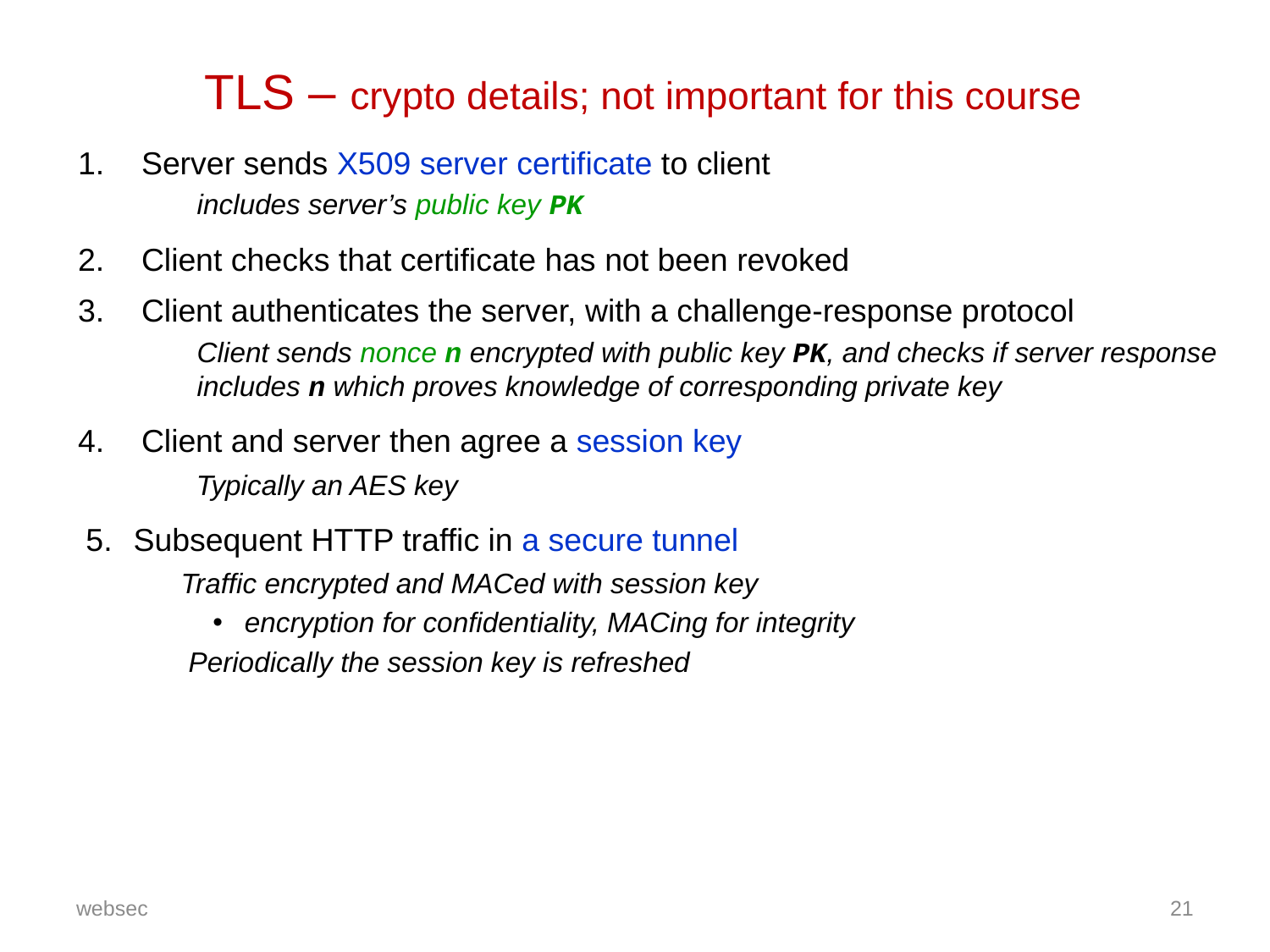

# TLS – crypto details; not important for this course
Server sends X509 server certificate to client
includes server’s public key PK
Client checks that certificate has not been revoked
Client authenticates the server, with a challenge-response protocol
Client sends nonce n encrypted with public key PK, and checks if server response includes n which proves knowledge of corresponding private key
Client and server then agree a session key
       Typically an AES key
Subsequent HTTP traffic in a secure tunnel
    Traffic encrypted and MACed with session key
encryption for confidentiality, MACing for integrity
     Periodically the session key is refreshed

websec
21